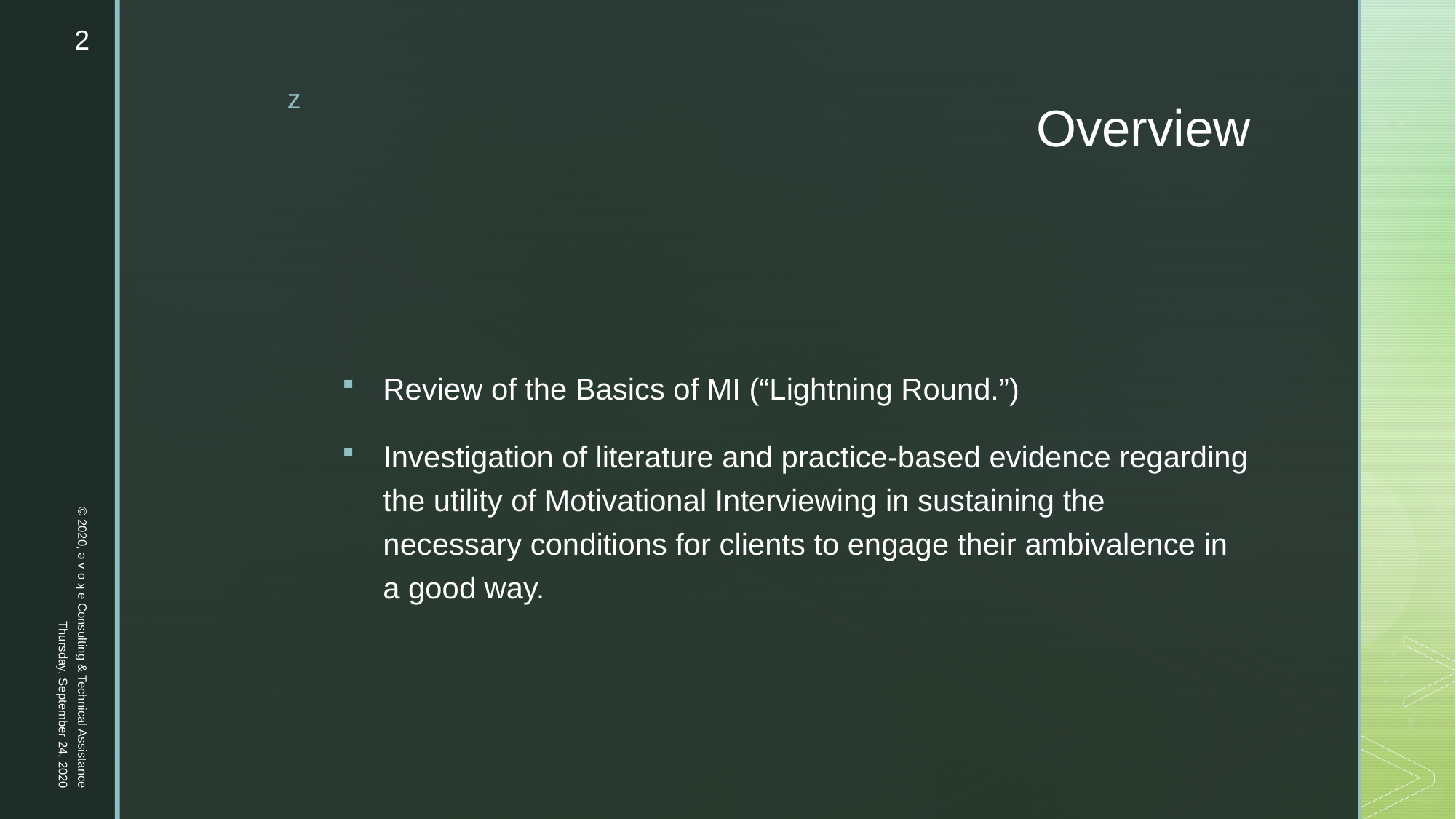

2
# Overview
Review of the Basics of MI (“Lightning Round.”)
Investigation of literature and practice-based evidence regarding the utility of Motivational Interviewing in sustaining the necessary conditions for clients to engage their ambivalence in a good way.
© 2020, ǝ v o ʞ e Consulting & Technical Assistance
Thursday, September 24, 2020